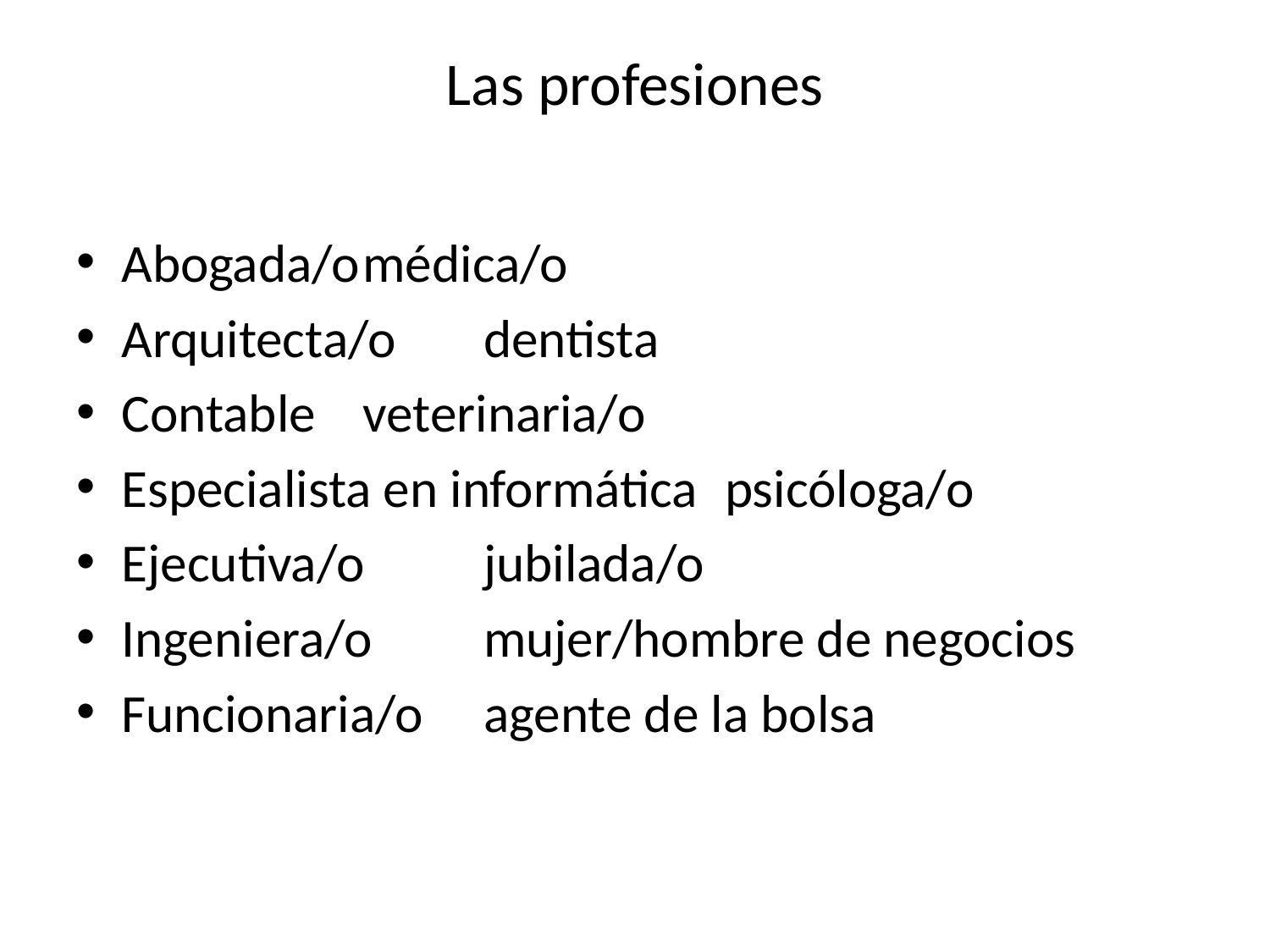

# Las profesiones
Abogada/o						médica/o
Arquitecta/o					dentista
Contable							veterinaria/o
Especialista en informática		psicóloga/o
Ejecutiva/o						jubilada/o
Ingeniera/o			mujer/hombre de negocios
Funcionaria/o					agente de la bolsa